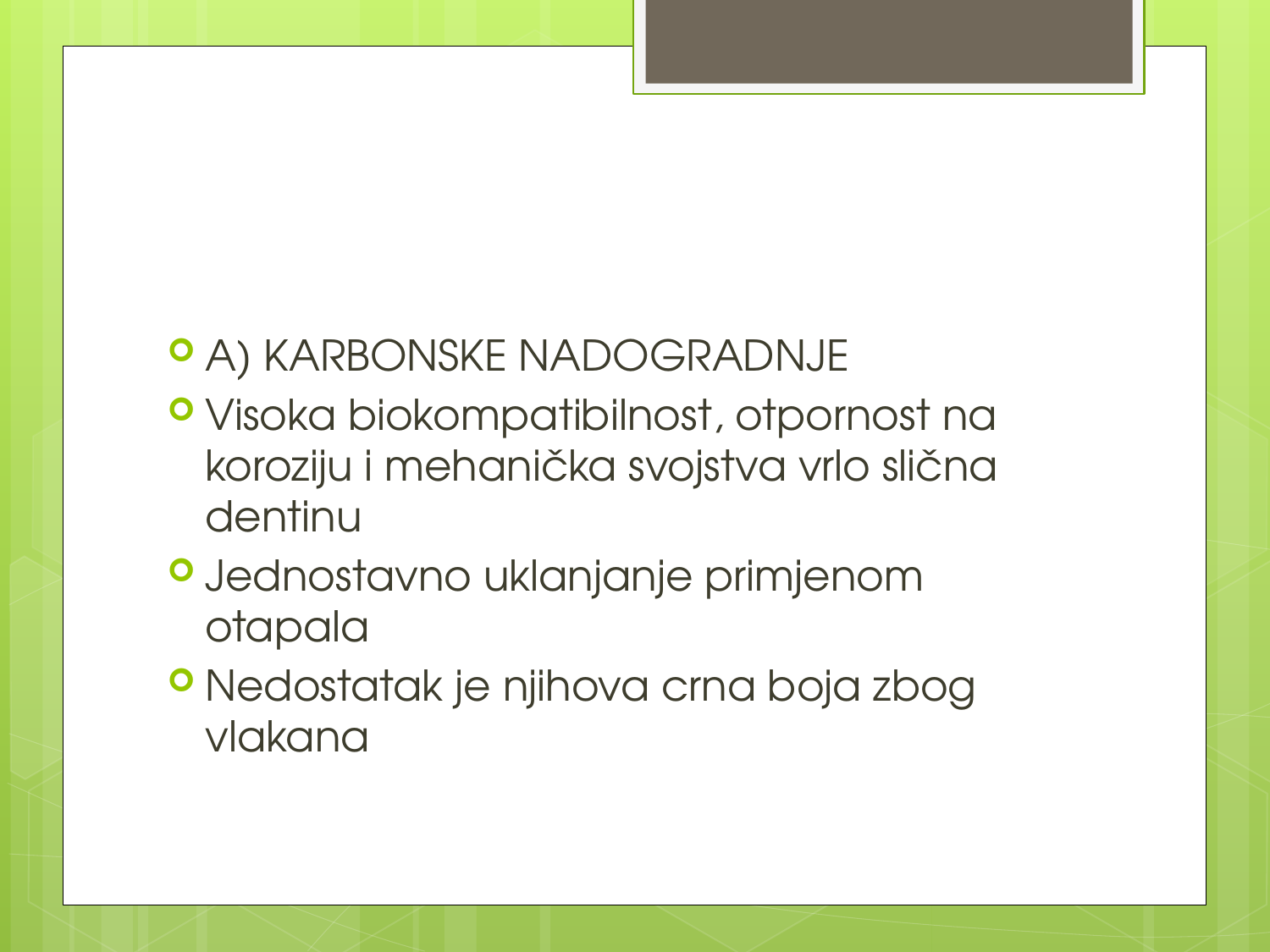

#
A) KARBONSKE NADOGRADNJE
Visoka biokompatibilnost, otpornost na koroziju i mehanička svojstva vrlo slična dentinu
Jednostavno uklanjanje primjenom otapala
Nedostatak je njihova crna boja zbog vlakana